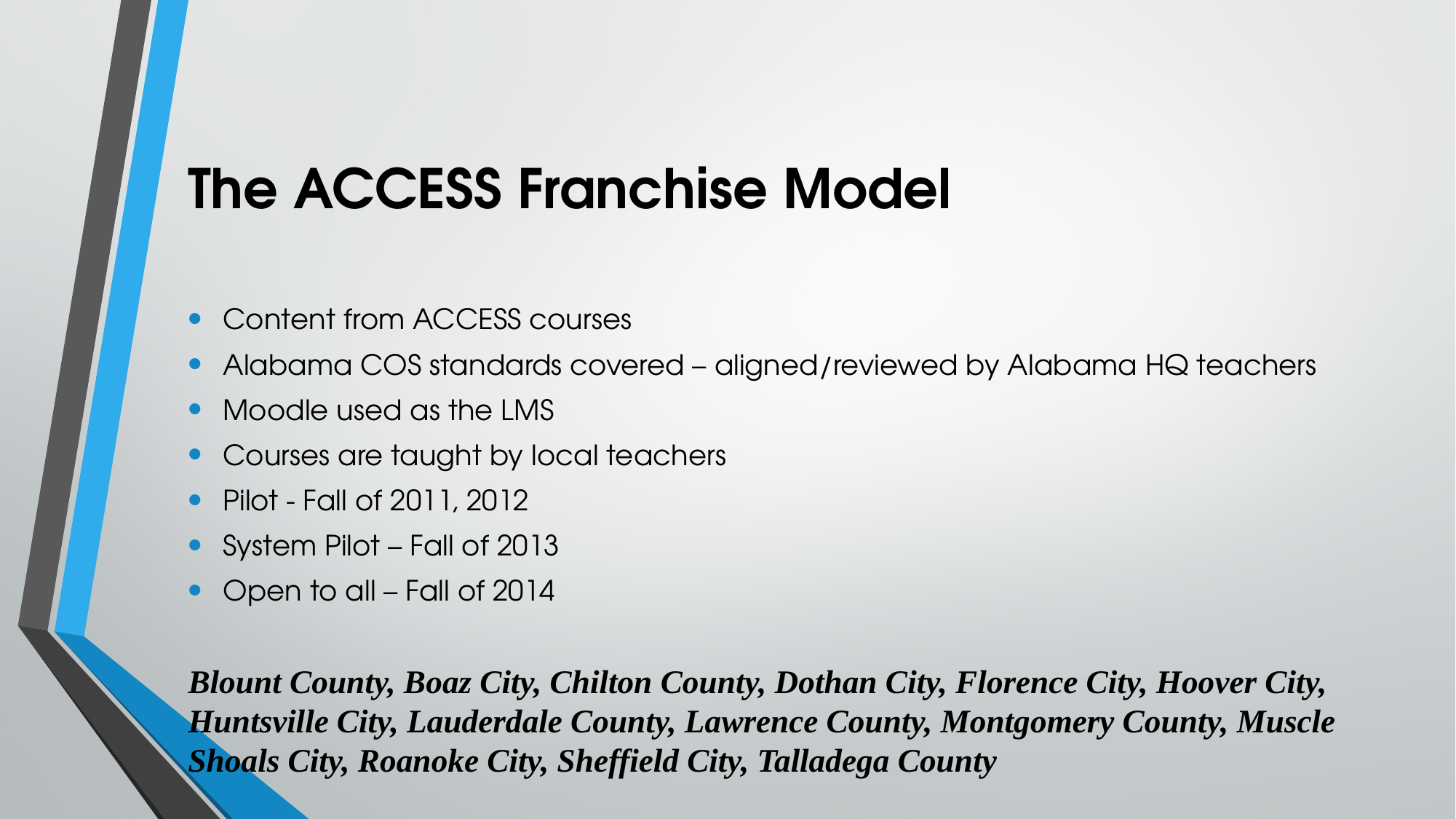

# The ACCESS Franchise Model

Content from ACCESS courses
Alabama COS standards covered – aligned/reviewed by Alabama HQ teachers
Moodle used as the LMS
Courses are taught by local teachers
Pilot - Fall of 2011, 2012
System Pilot – Fall of 2013
Open to all – Fall of 2014

Blount County, Boaz City, Chilton County, Dothan City, Florence City, Hoover City, Huntsville City, Lauderdale County, Lawrence County, Montgomery County, Muscle Shoals City, Roanoke City, Sheffield City, Talladega County